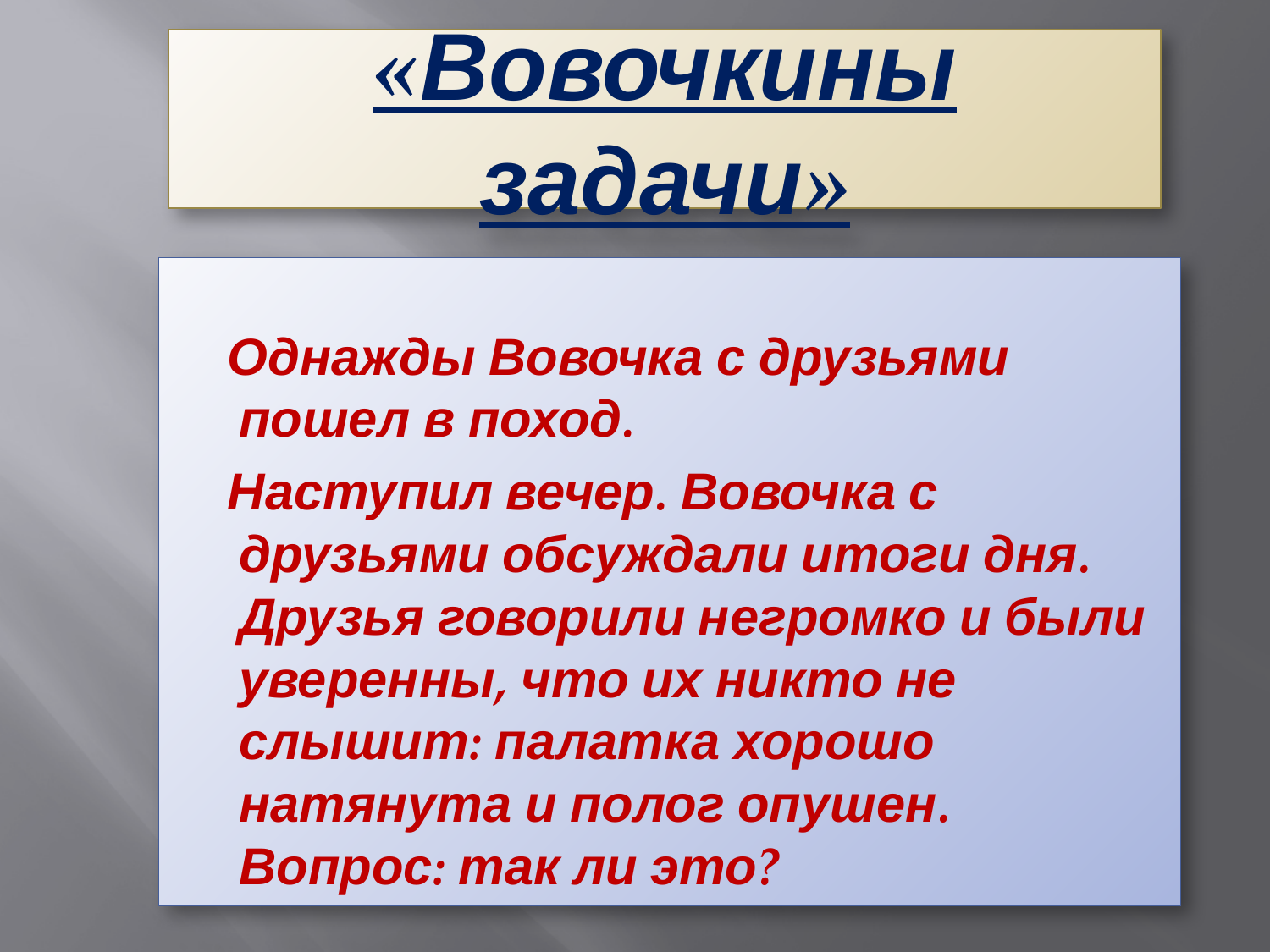

# «Вовочкины задачи»

   Однажды Вовочка с друзьями пошел в поход.
   Наступил вечер. Вовочка с друзьями обсуждали итоги дня. Друзья говорили негромко и были уверенны, что их никто не слышит: палатка хорошо натянута и полог опушен. Вопрос: так ли это?